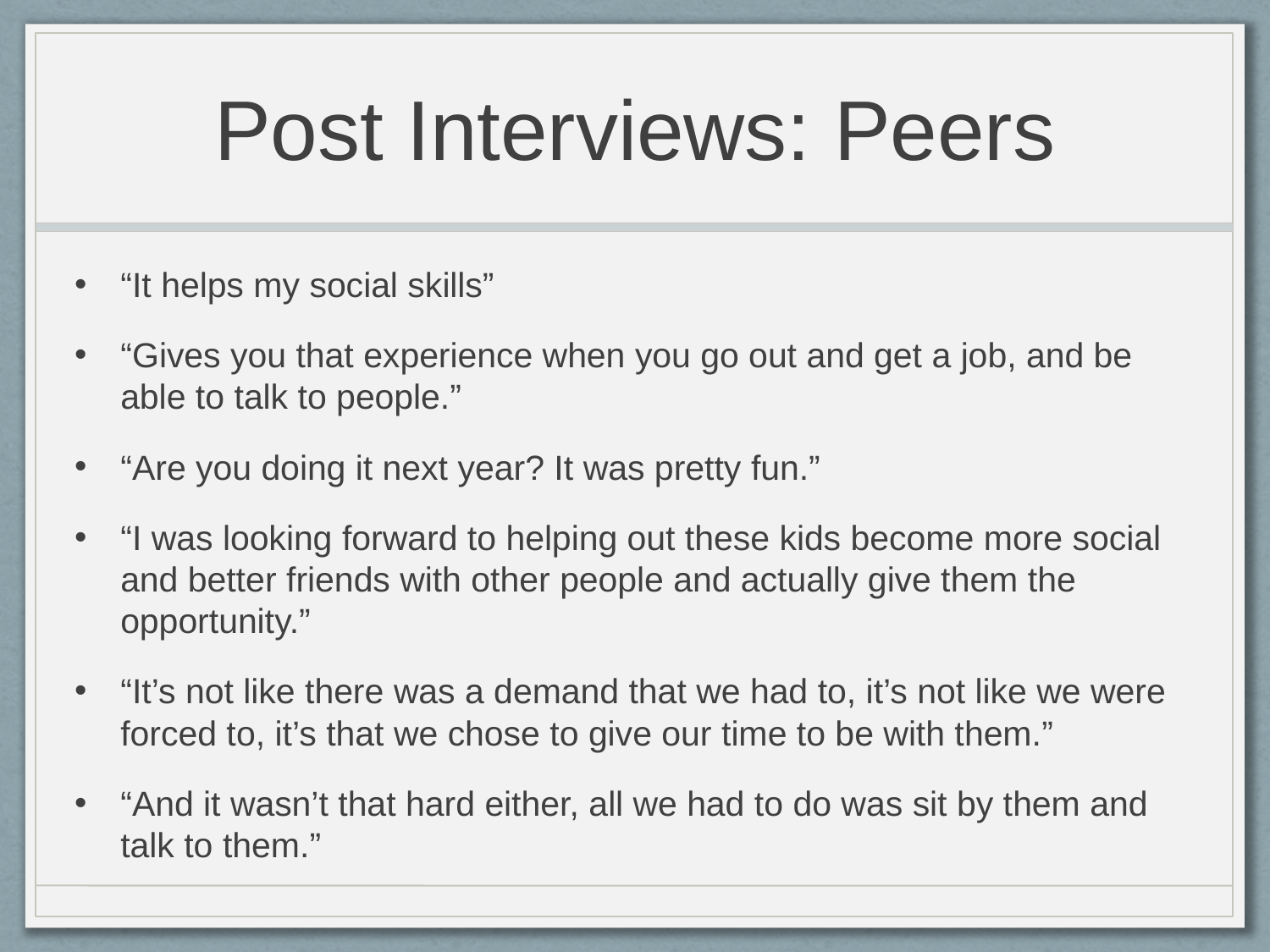

# Post Interviews: Peers
“It helps my social skills”
“Gives you that experience when you go out and get a job, and be able to talk to people.”
“Are you doing it next year? It was pretty fun.”
“I was looking forward to helping out these kids become more social and better friends with other people and actually give them the opportunity.”
“It’s not like there was a demand that we had to, it’s not like we were forced to, it’s that we chose to give our time to be with them.”
“And it wasn’t that hard either, all we had to do was sit by them and talk to them.”